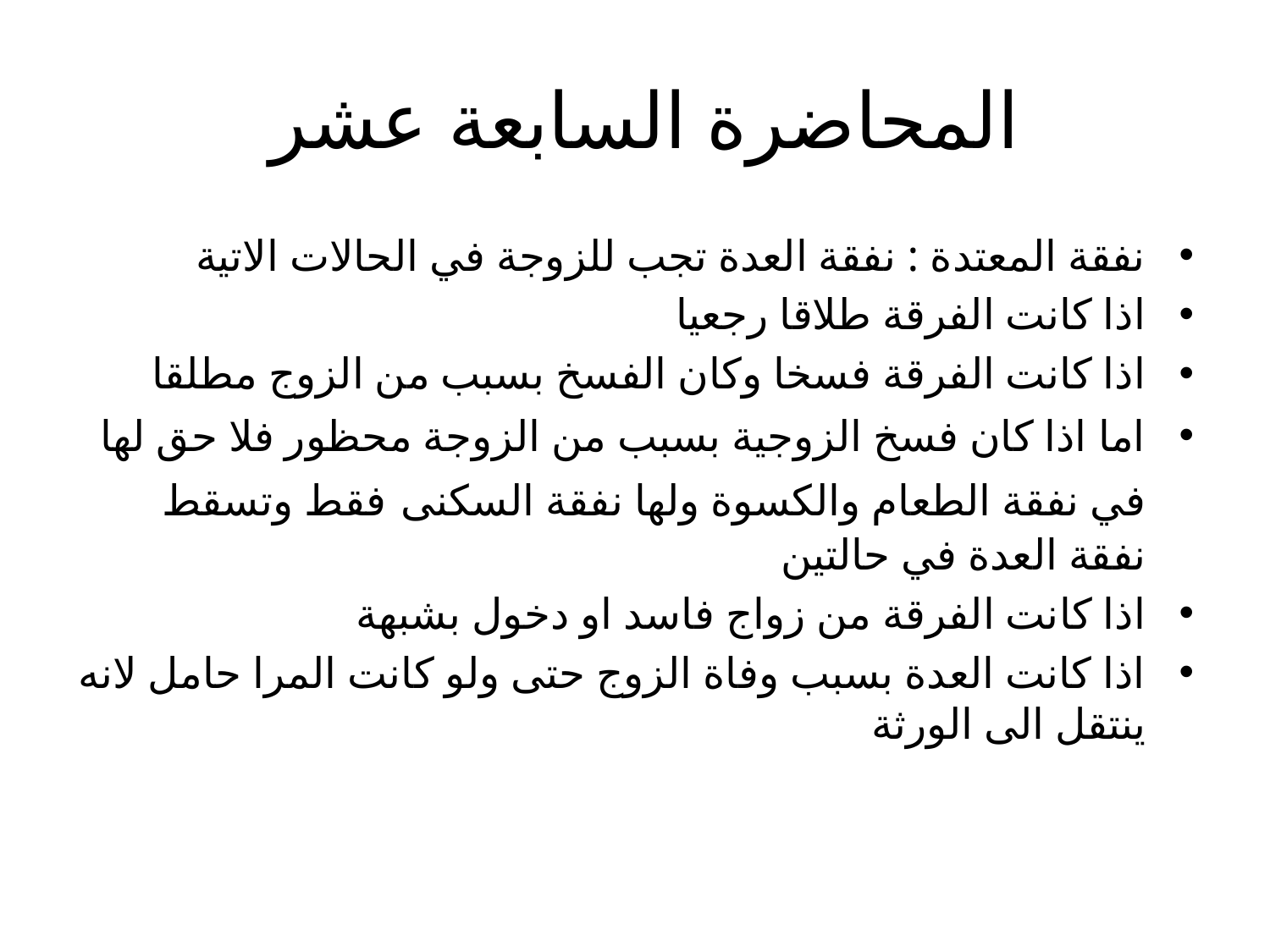

# المحاضرة السابعة عشر
نفقة المعتدة : نفقة العدة تجب للزوجة في الحالات الاتية
اذا كانت الفرقة طلاقا رجعيا
اذا كانت الفرقة فسخا وكان الفسخ بسبب من الزوج مطلقا
اما اذا كان فسخ الزوجية بسبب من الزوجة محظور فلا حق لها في نفقة الطعام والكسوة ولها نفقة السكنى فقط وتسقط نفقة العدة في حالتين
اذا كانت الفرقة من زواج فاسد او دخول بشبهة
اذا كانت العدة بسبب وفاة الزوج حتى ولو كانت المرا حامل لانه ينتقل الى الورثة